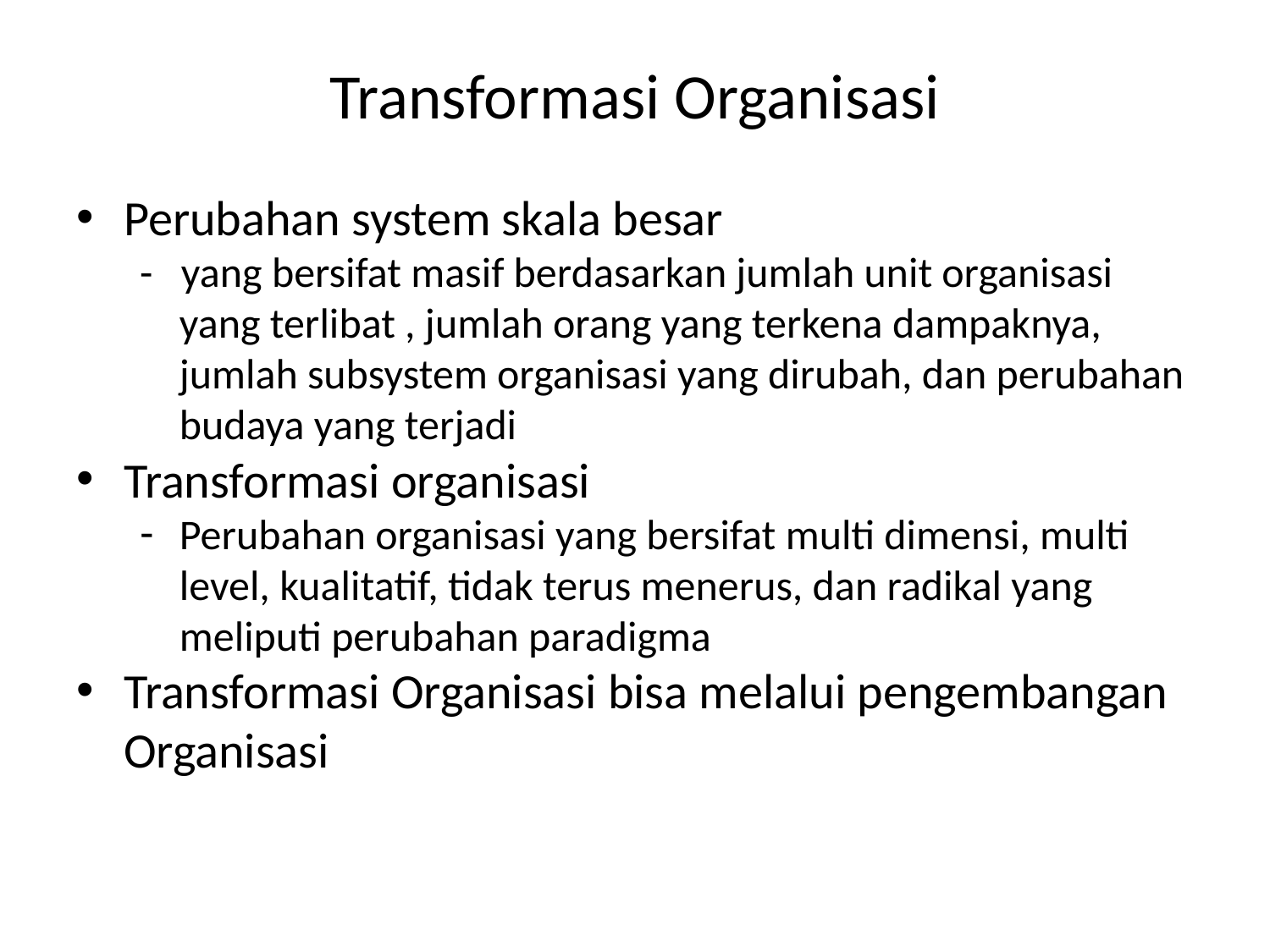

# Transformasi Organisasi
Perubahan system skala besar
-   yang bersifat masif berdasarkan jumlah unit organisasi yang terlibat , jumlah orang yang terkena dampaknya, jumlah subsystem organisasi yang dirubah, dan perubahan budaya yang terjadi
Transformasi organisasi
Perubahan organisasi yang bersifat multi dimensi, multi level, kualitatif, tidak terus menerus, dan radikal yang meliputi perubahan paradigma
Transformasi Organisasi bisa melalui pengembangan Organisasi